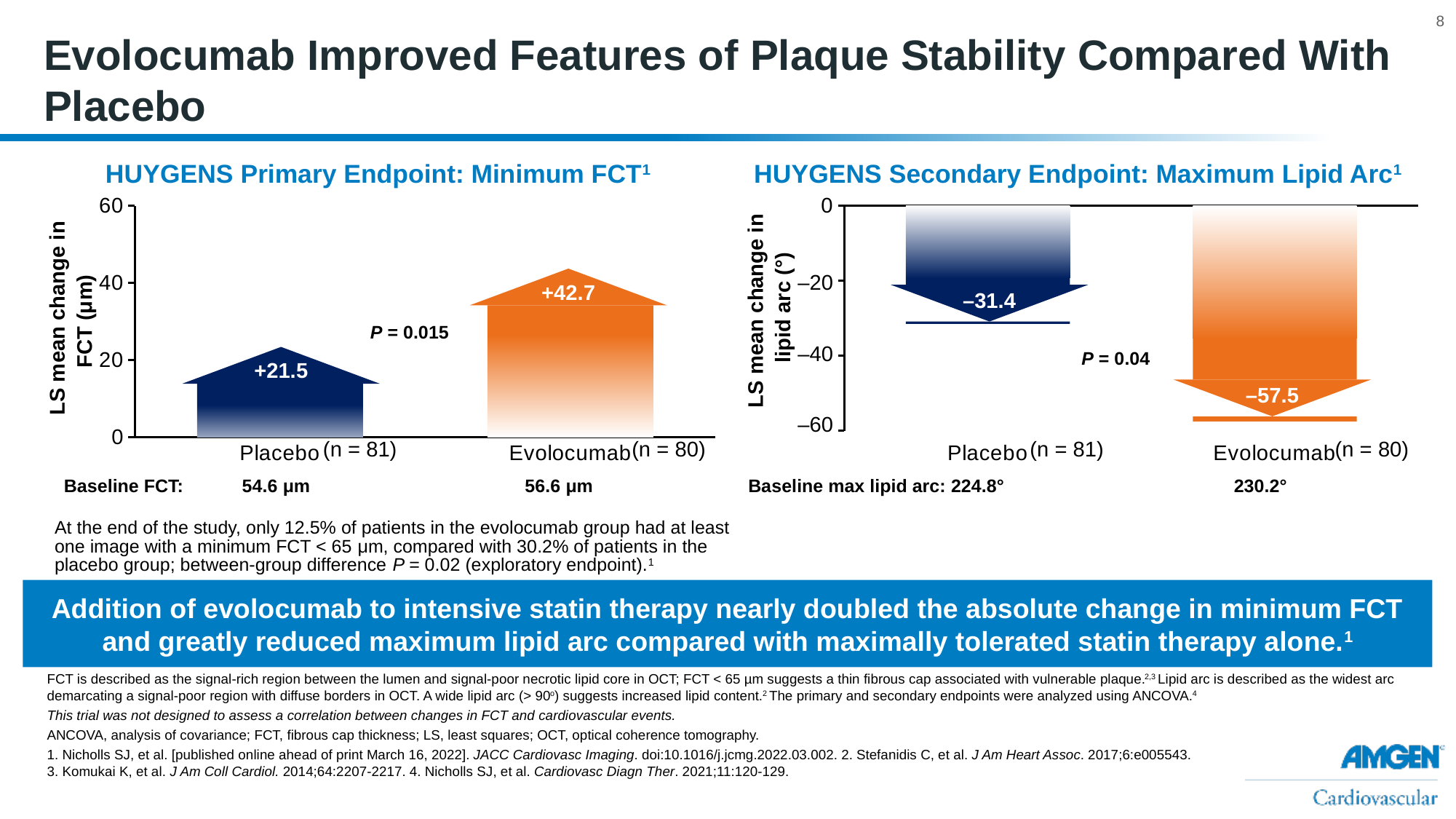

# Evolocumab Improved Features of Plaque Stability Compared With Placebo
HUYGENS Primary Endpoint: Minimum FCT1
HUYGENS Secondary Endpoint: Maximum Lipid Arc1

### Chart

| Category | Series 1 |
|---|---|
| Placebo | 21.5 |
| Evolocumab | 42.7 |

### Chart

| Category | Series 1 |
|---|---|
| Placebo | -31.4 |
| Evolocumab | -57.5 |

+42.7
–20
–40
–60
LS mean change in
lipid arc (°)

–31.4
LS mean change in FCT (μm)
P = 0.015
P = 0.04

+21.5

–57.5
(n = 81)
(n = 80)
(n = 81)
(n = 80)
Baseline FCT:
54.6 μm
56.6 μm
Baseline max lipid arc:
224.8°
230.2°
At the end of the study, only 12.5% of patients in the evolocumab group had at least one image with a minimum FCT < 65 μm, compared with 30.2% of patients in the placebo group; between-group difference P = 0.02 (exploratory endpoint).1
Addition of evolocumab to intensive statin therapy nearly doubled the absolute change in minimum FCT and greatly reduced maximum lipid arc compared with maximally tolerated statin therapy alone.1
FCT is described as the signal-rich region between the lumen and signal-poor necrotic lipid core in OCT; FCT < 65 µm suggests a thin fibrous cap associated with vulnerable plaque.2,3 Lipid arc is described as the widest arc demarcating a signal-poor region with diffuse borders in OCT. A wide lipid arc (> 90o) suggests increased lipid content.2 The primary and secondary endpoints were analyzed using ANCOVA.4
This trial was not designed to assess a correlation between changes in FCT and cardiovascular events.
ANCOVA, analysis of covariance; FCT, fibrous cap thickness; LS, least squares; OCT, optical coherence tomography.
1. Nicholls SJ, et al. [published online ahead of print March 16, 2022]. JACC Cardiovasc Imaging. doi:10.1016/j.jcmg.2022.03.002. 2. Stefanidis C, et al. J Am Heart Assoc. 2017;6:e005543.
3. Komukai K, et al. J Am Coll Cardiol. 2014;64:2207-2217. 4. Nicholls SJ, et al. Cardiovasc Diagn Ther. 2021;11:120-129.